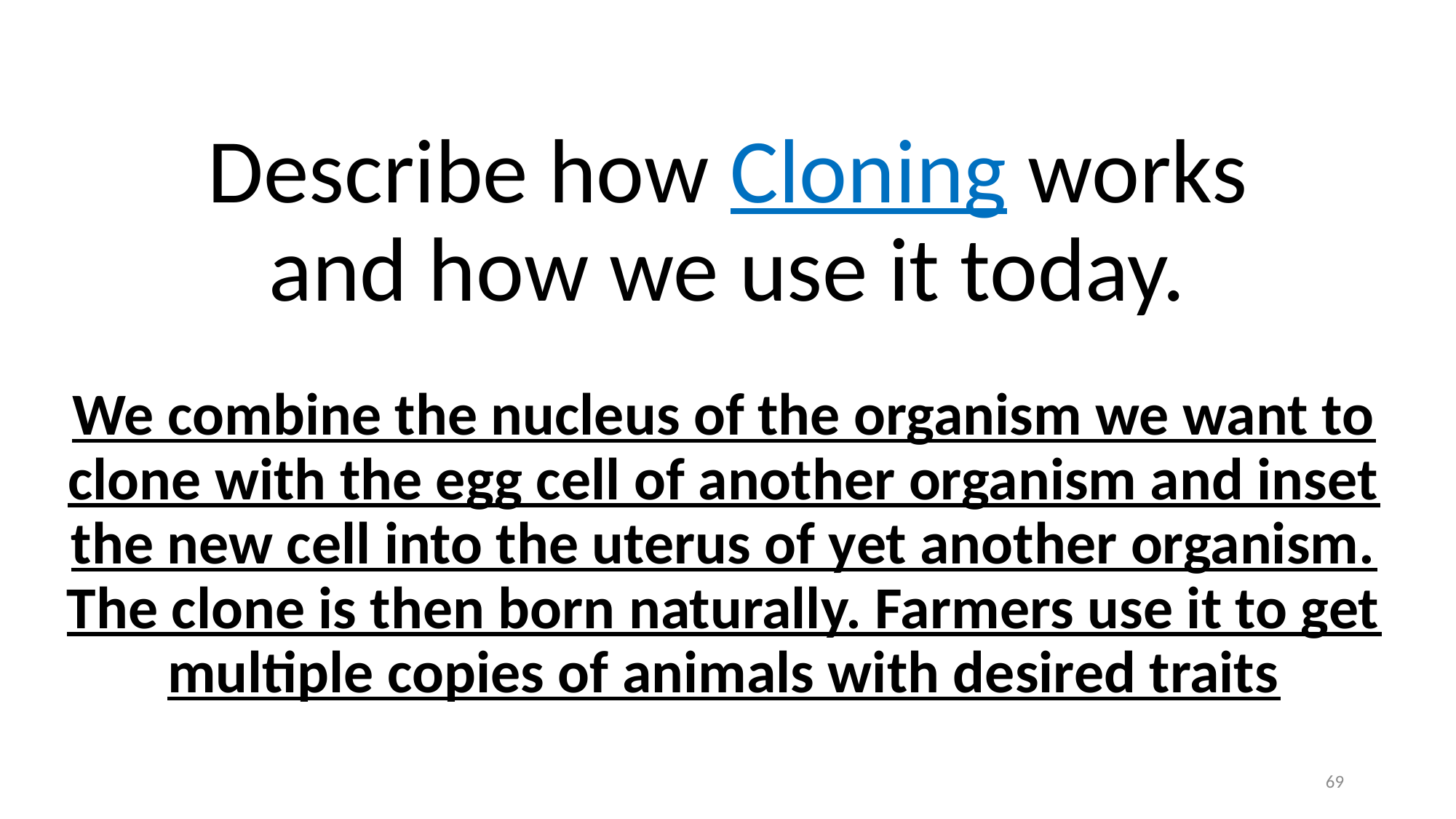

# Describe how Cloning works and how we use it today.
We combine the nucleus of the organism we want to clone with the egg cell of another organism and inset the new cell into the uterus of yet another organism. The clone is then born naturally. Farmers use it to get multiple copies of animals with desired traits
69